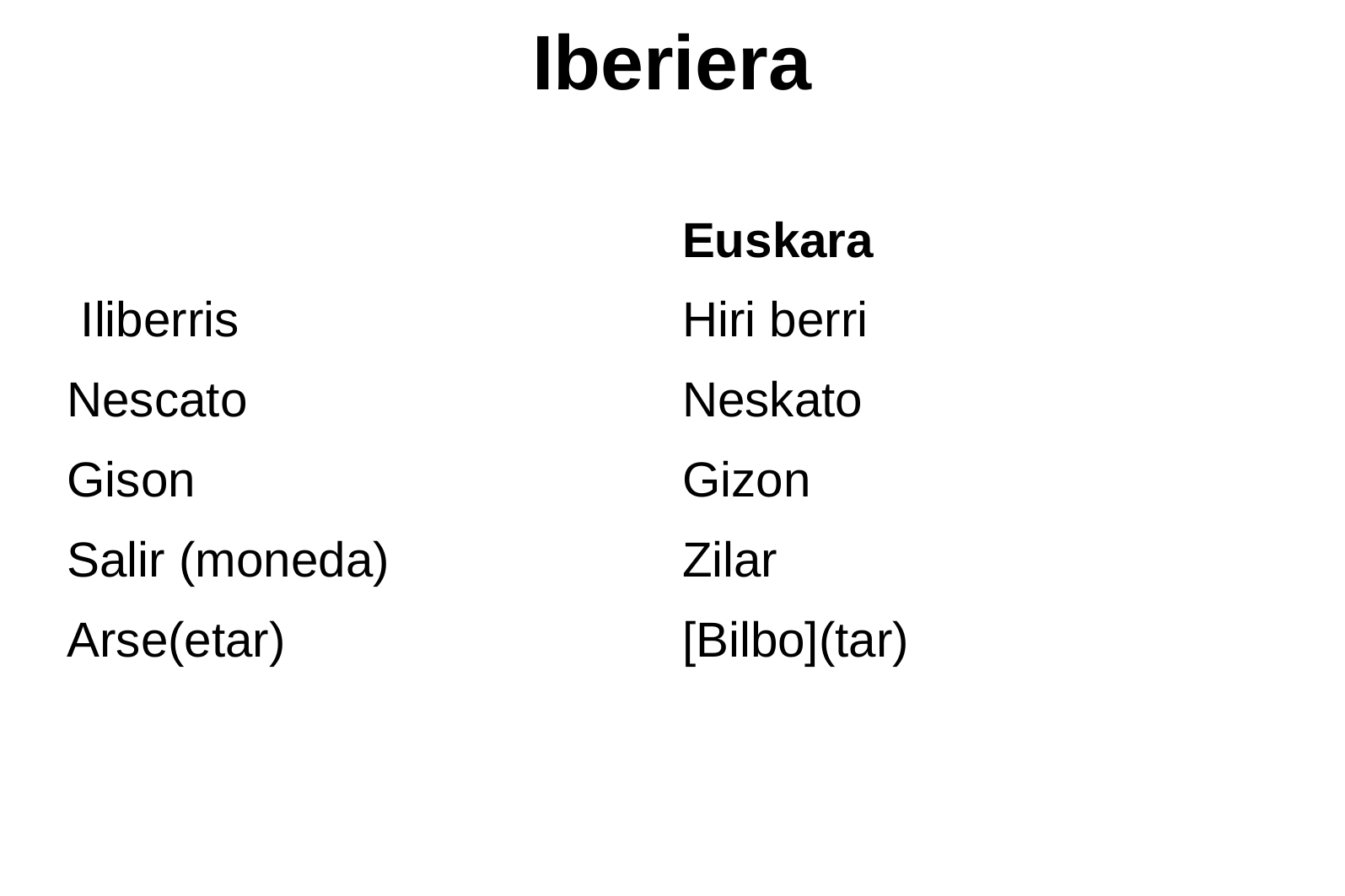

# Iberiera

 Iliberris
Nescato
Gison
Salir (moneda)
Arse(etar)

Euskara
Hiri berri
Neskato
Gizon
Zilar
[Bilbo](tar)